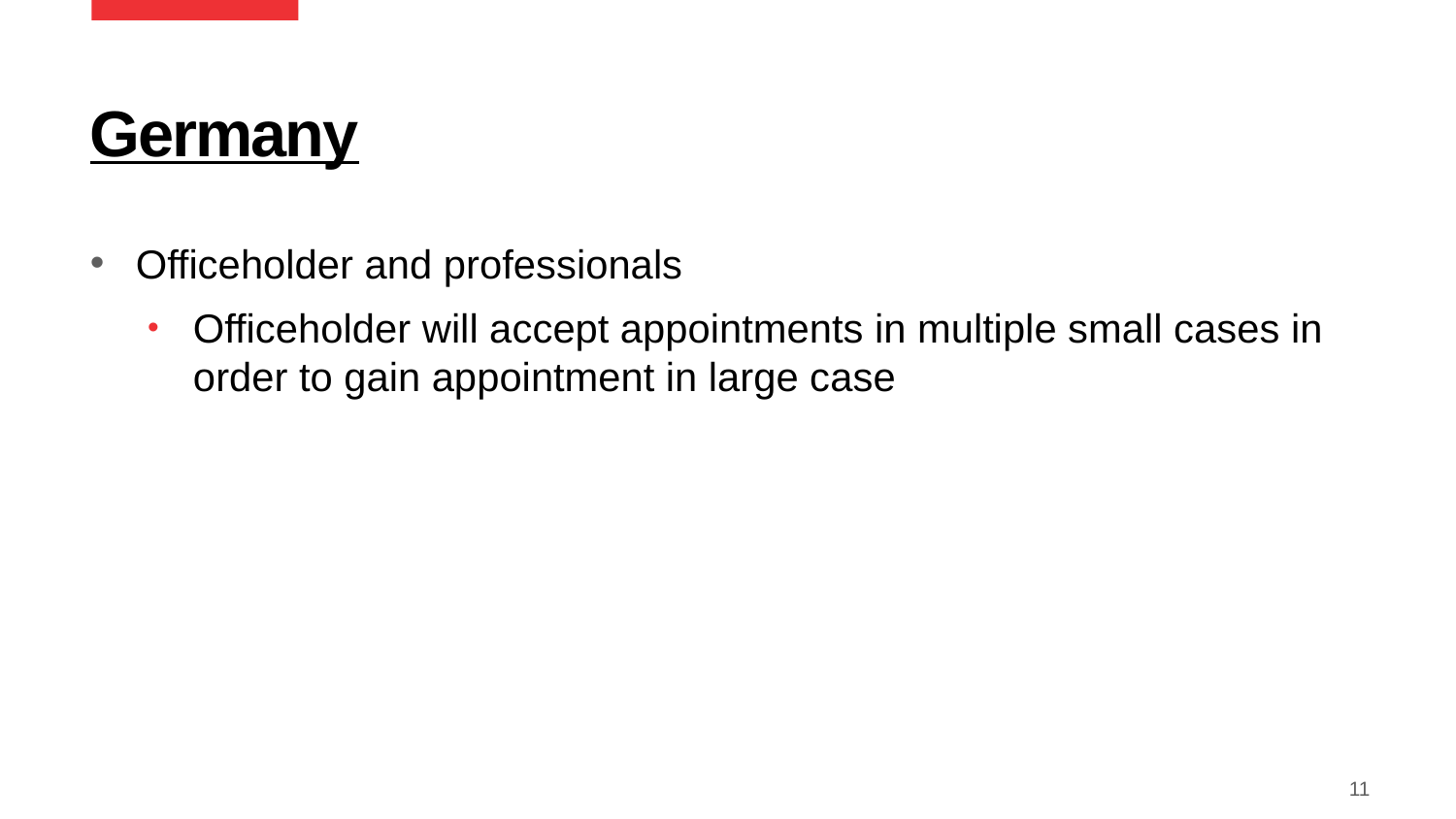

# Germany
Officeholder and professionals
Officeholder will accept appointments in multiple small cases in order to gain appointment in large case

11